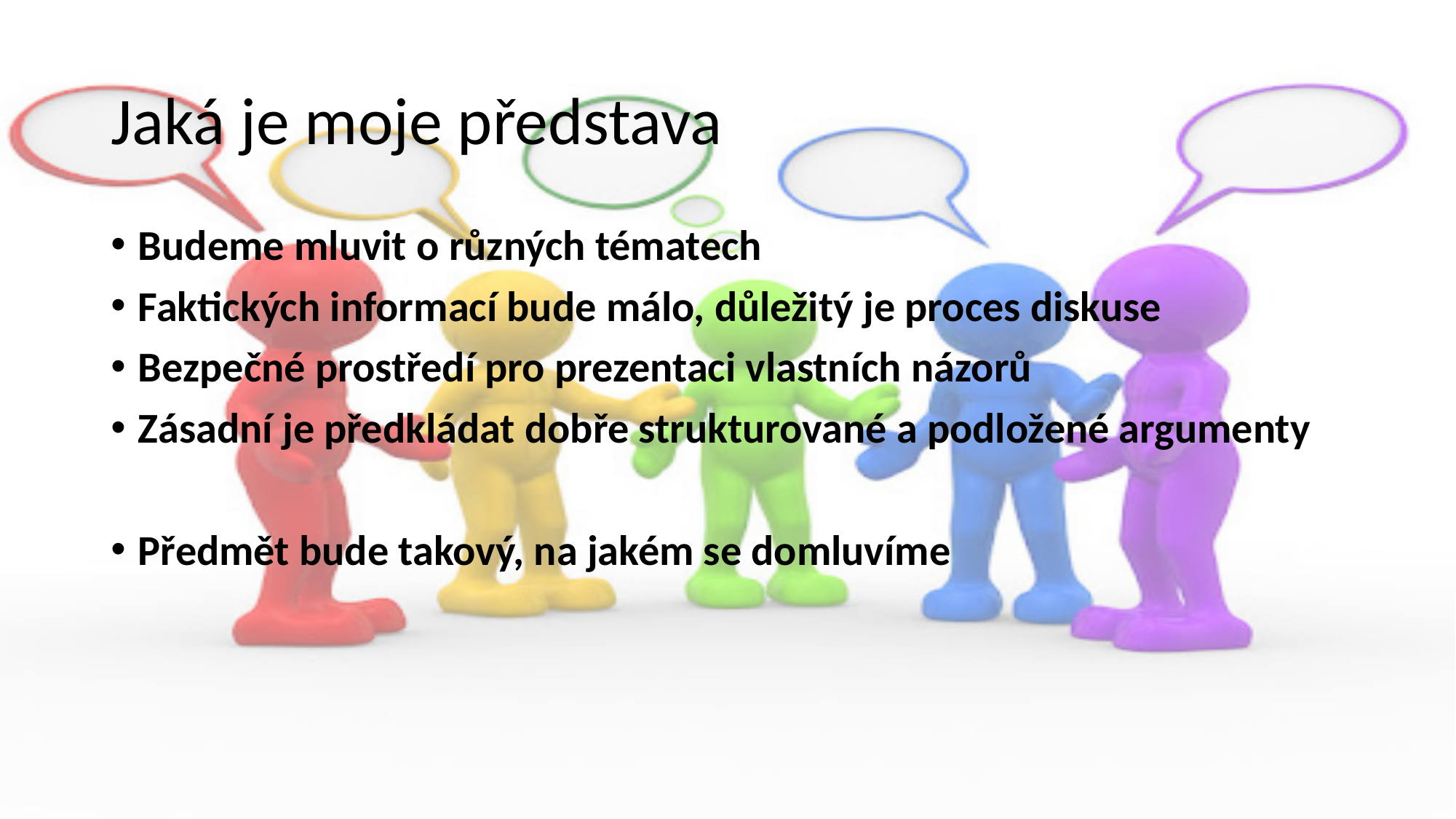

# Jaká je moje představa
Budeme mluvit o různých tématech
Faktických informací bude málo, důležitý je proces diskuse
Bezpečné prostředí pro prezentaci vlastních názorů
Zásadní je předkládat dobře strukturované a podložené argumenty

Předmět bude takový, na jakém se domluvíme